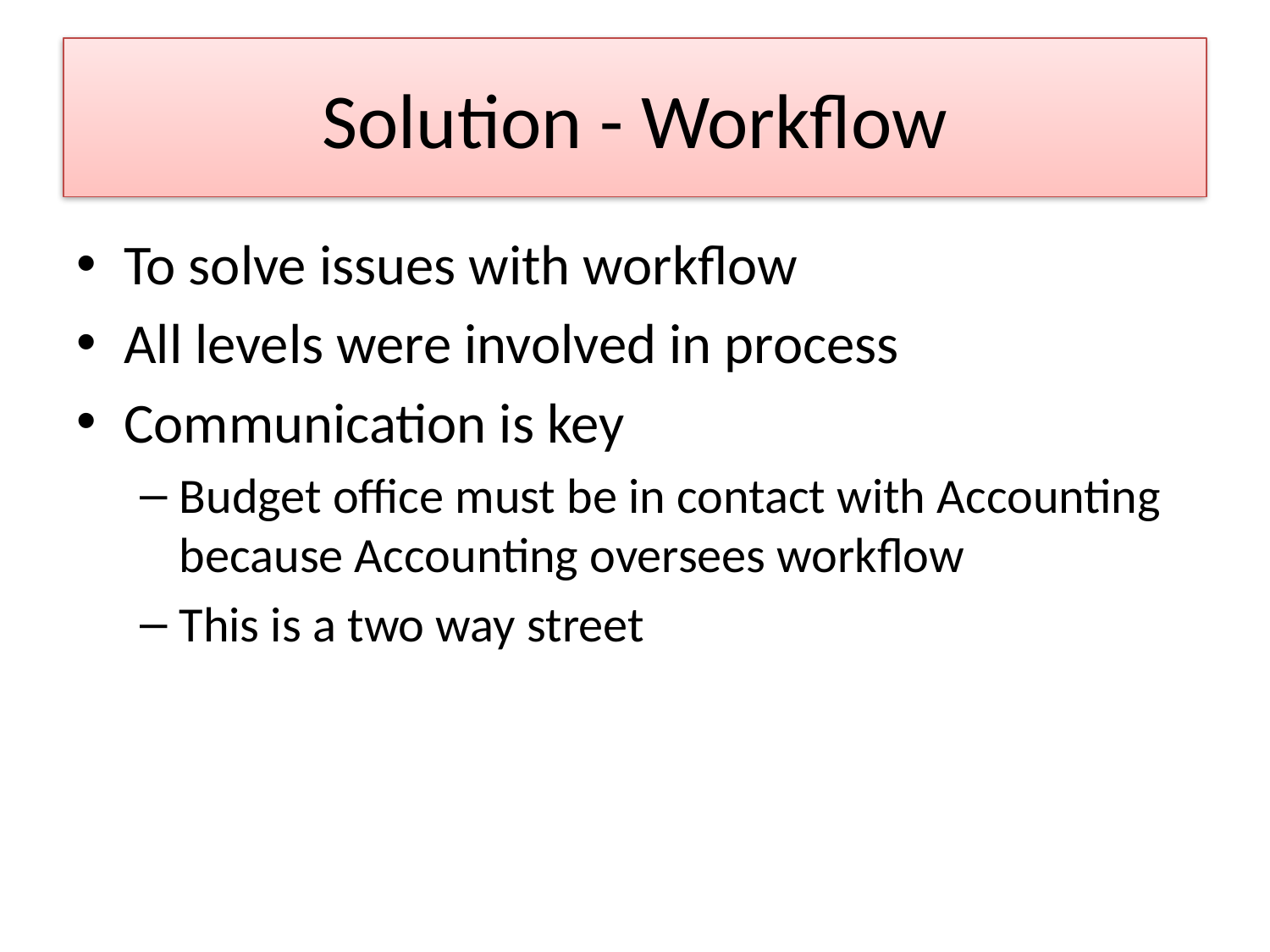

# Solution - Workflow
To solve issues with workflow
All levels were involved in process
Communication is key
Budget office must be in contact with Accounting because Accounting oversees workflow
This is a two way street